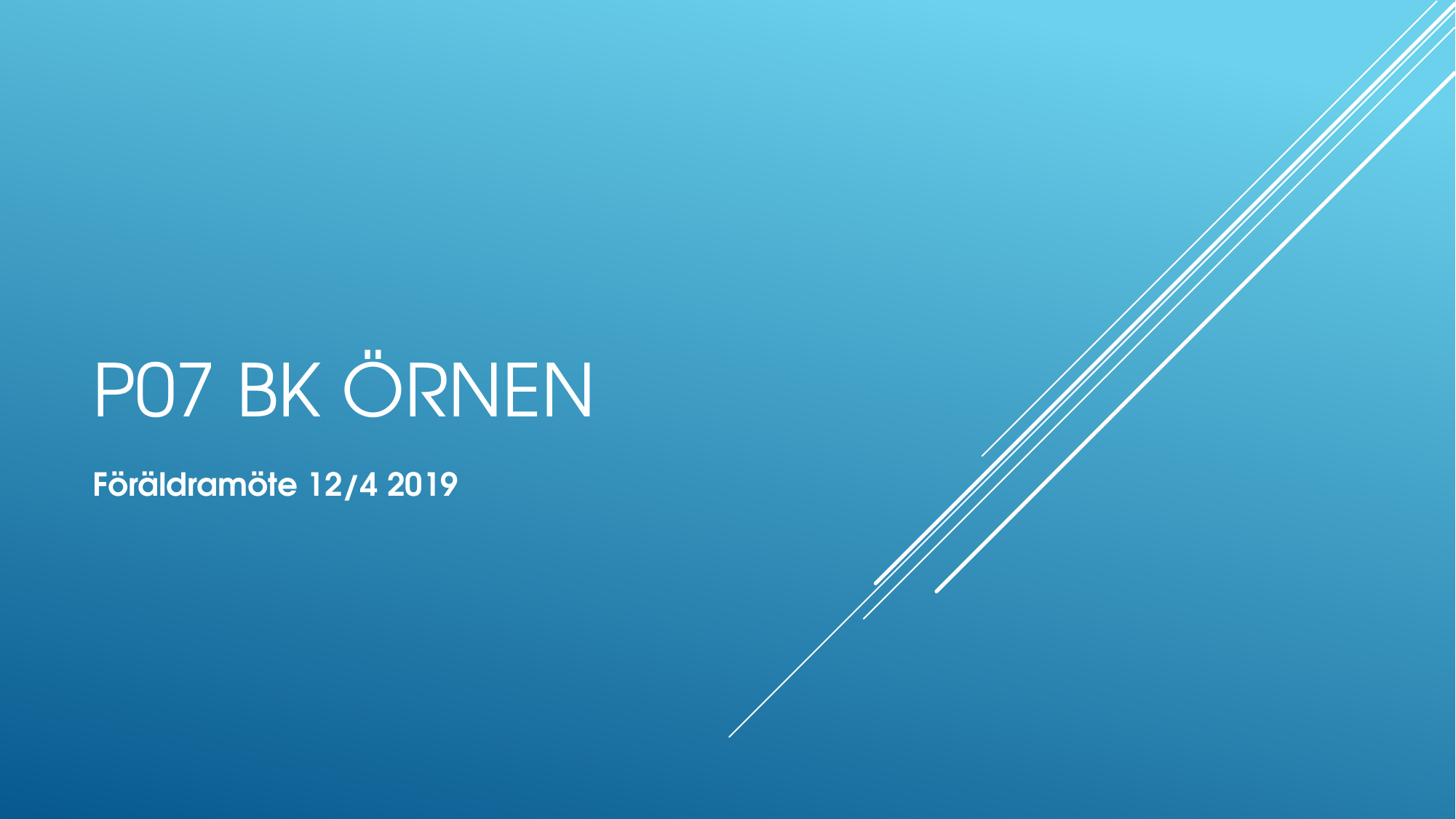

# P07 Bk Örnen
Föräldramöte 12/4 2019